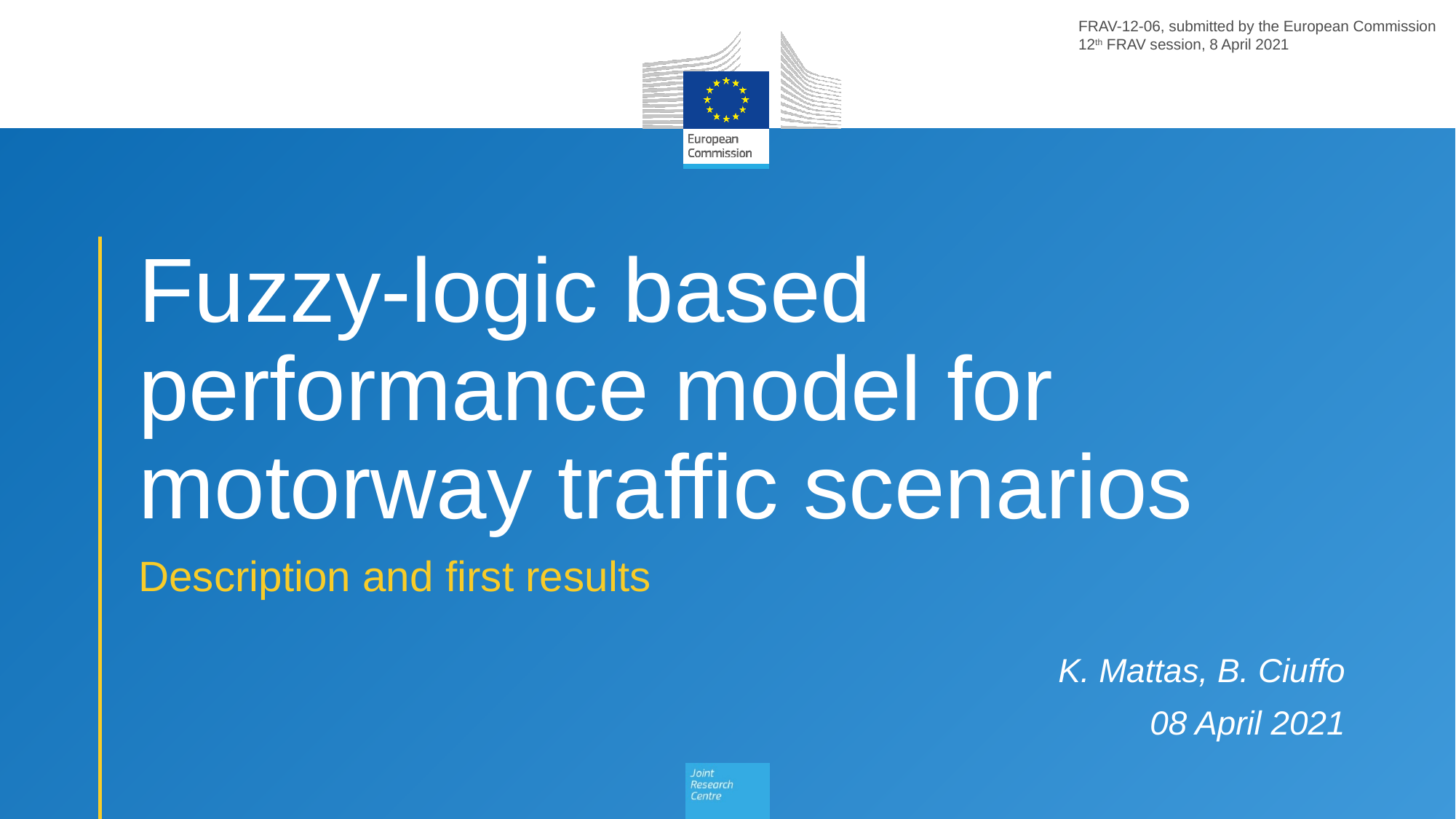

FRAV-12-06, submitted by the European Commission
12th FRAV session, 8 April 2021
# Fuzzy-logic based performance model for motorway traffic scenarios
Description and first results
K. Mattas, B. Ciuffo
08 April 2021